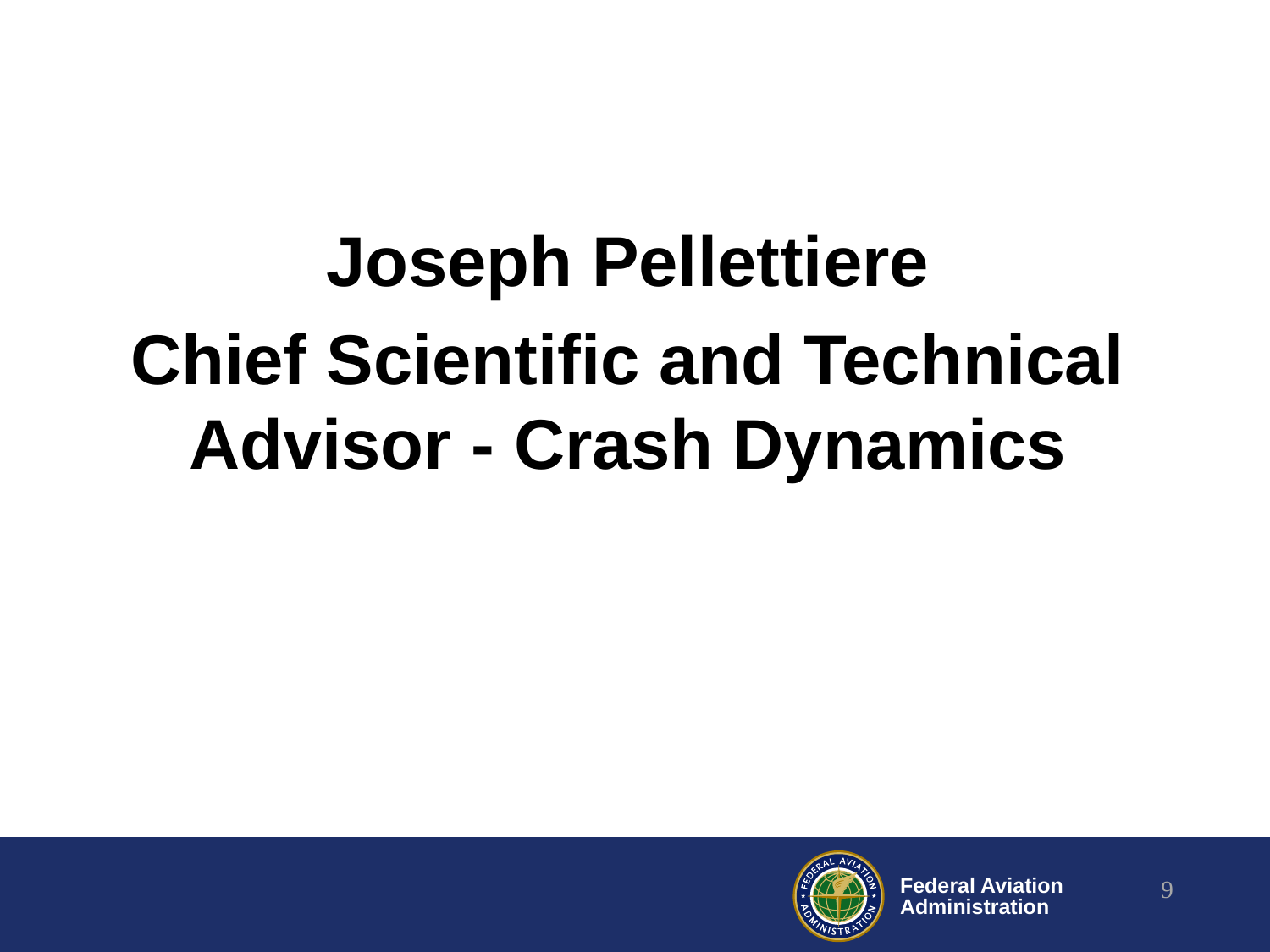

Joseph Pellettiere
Chief Scientific and Technical Advisor - Crash Dynamics

9